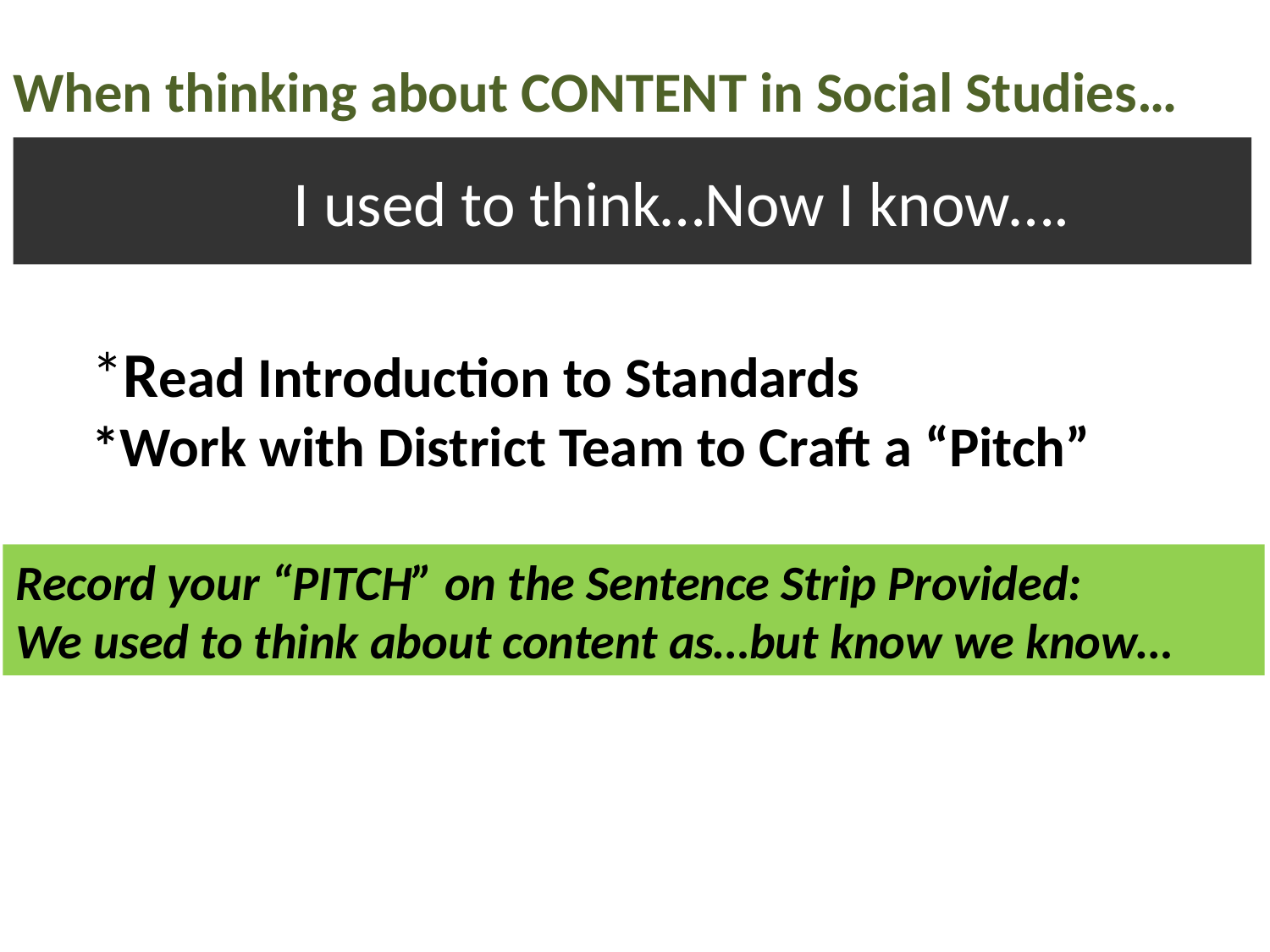

# When thinking about CONTENT in Social Studies…
        I used to think…Now I know….
*Read Introduction to Standards
*Work with District Team to Craft a “Pitch”
Record your “PITCH” on the Sentence Strip Provided:
We used to think about content as…but know we know…